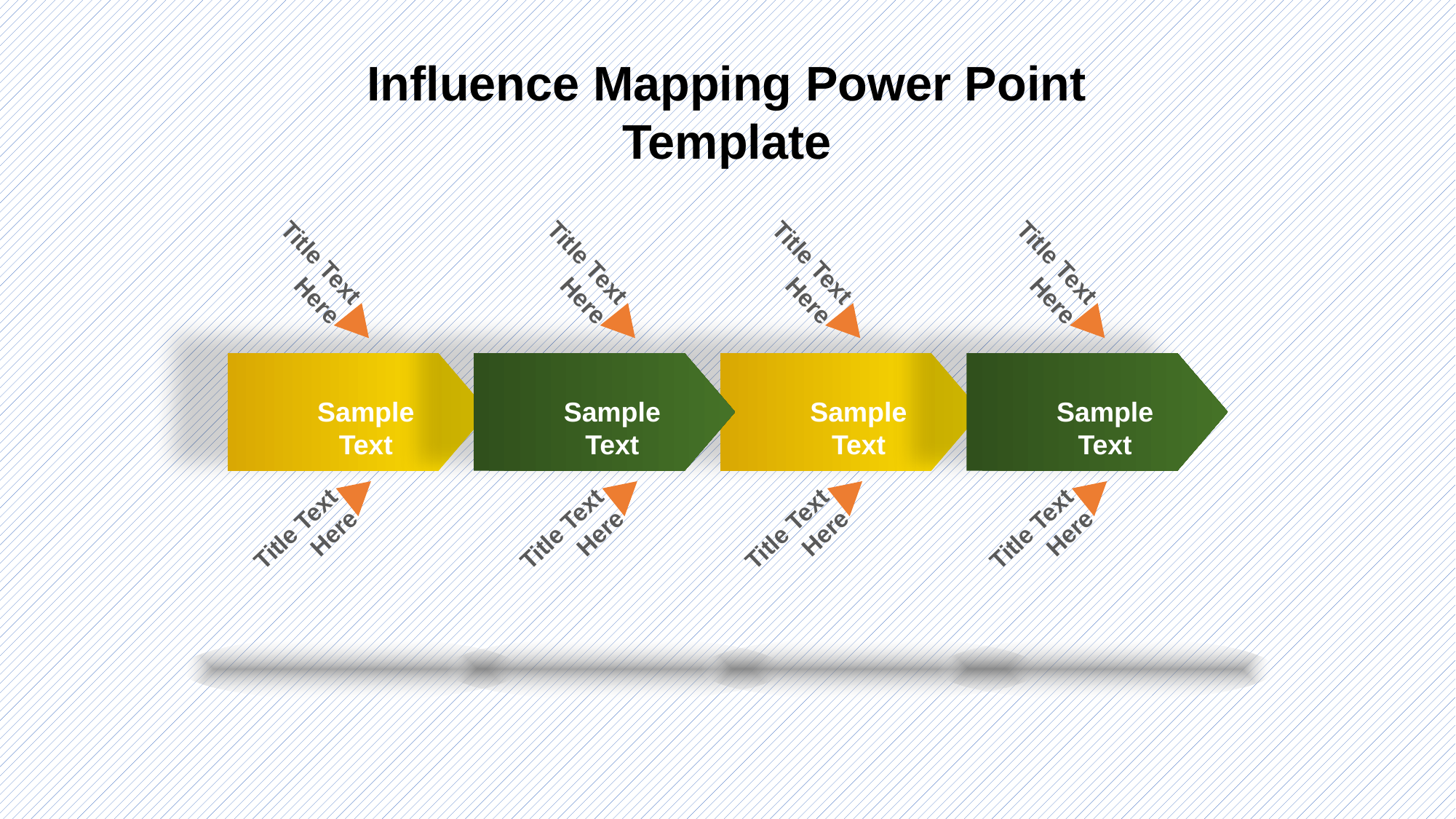

Influence Mapping Power Point Template
Title Text Here

Title Text Here

Title Text Here

Title Text Here

Sample Text
Sample Text
Sample Text
Sample Text
Title Text Here

Title Text Here

Title Text Here

Title Text Here